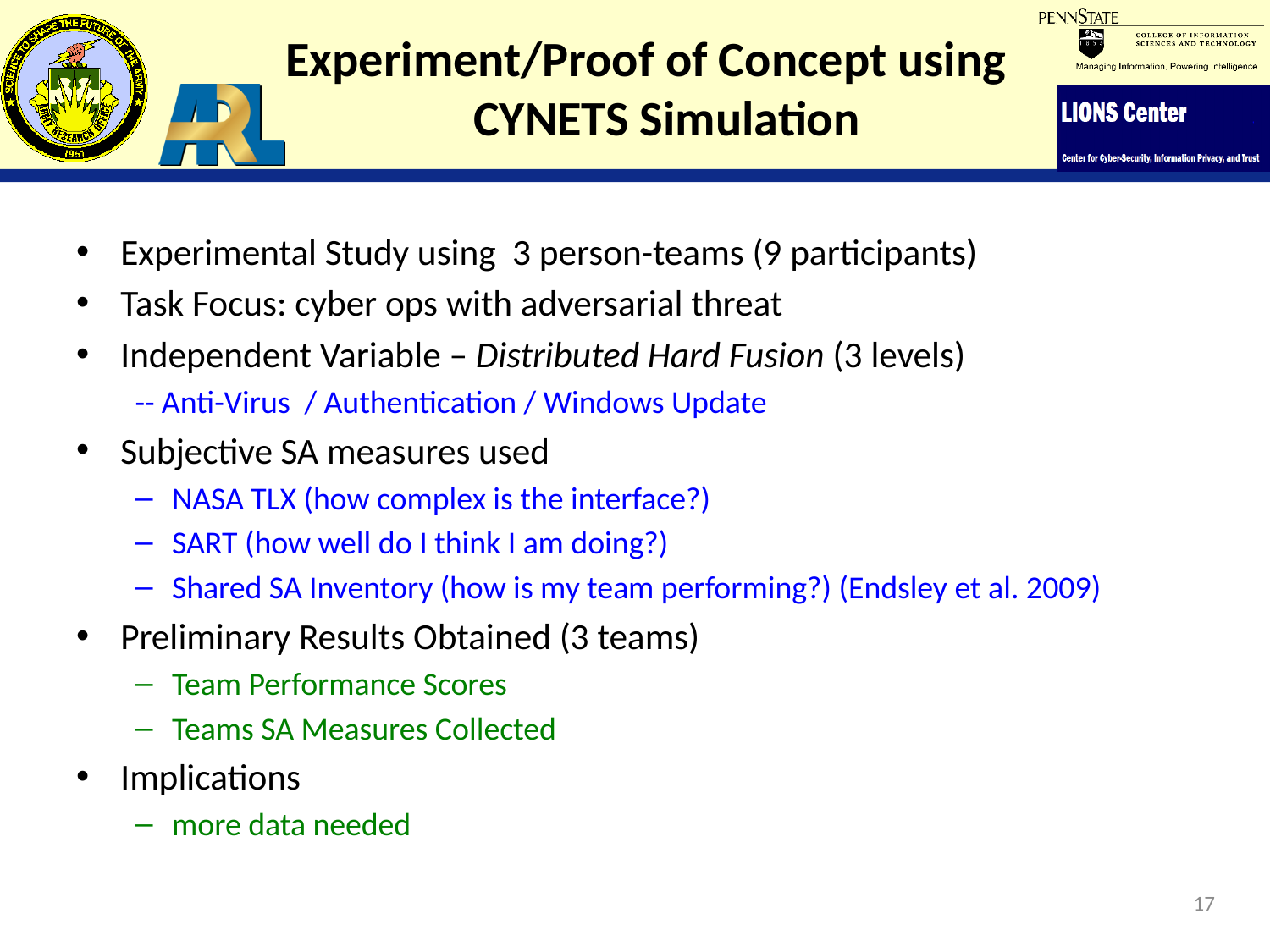

# Experiment/Proof of Concept using CYNETS Simulation
Experimental Study using  3 person-teams (9 participants)
Task Focus: cyber ops with adversarial threat
Independent Variable – Distributed Hard Fusion (3 levels)
-- Anti-Virus  / Authentication / Windows Update
Subjective SA measures used
NASA TLX (how complex is the interface?)
SART (how well do I think I am doing?)
Shared SA Inventory (how is my team performing?) (Endsley et al. 2009)
Preliminary Results Obtained (3 teams)
Team Performance Scores
Teams SA Measures Collected
Implications
more data needed